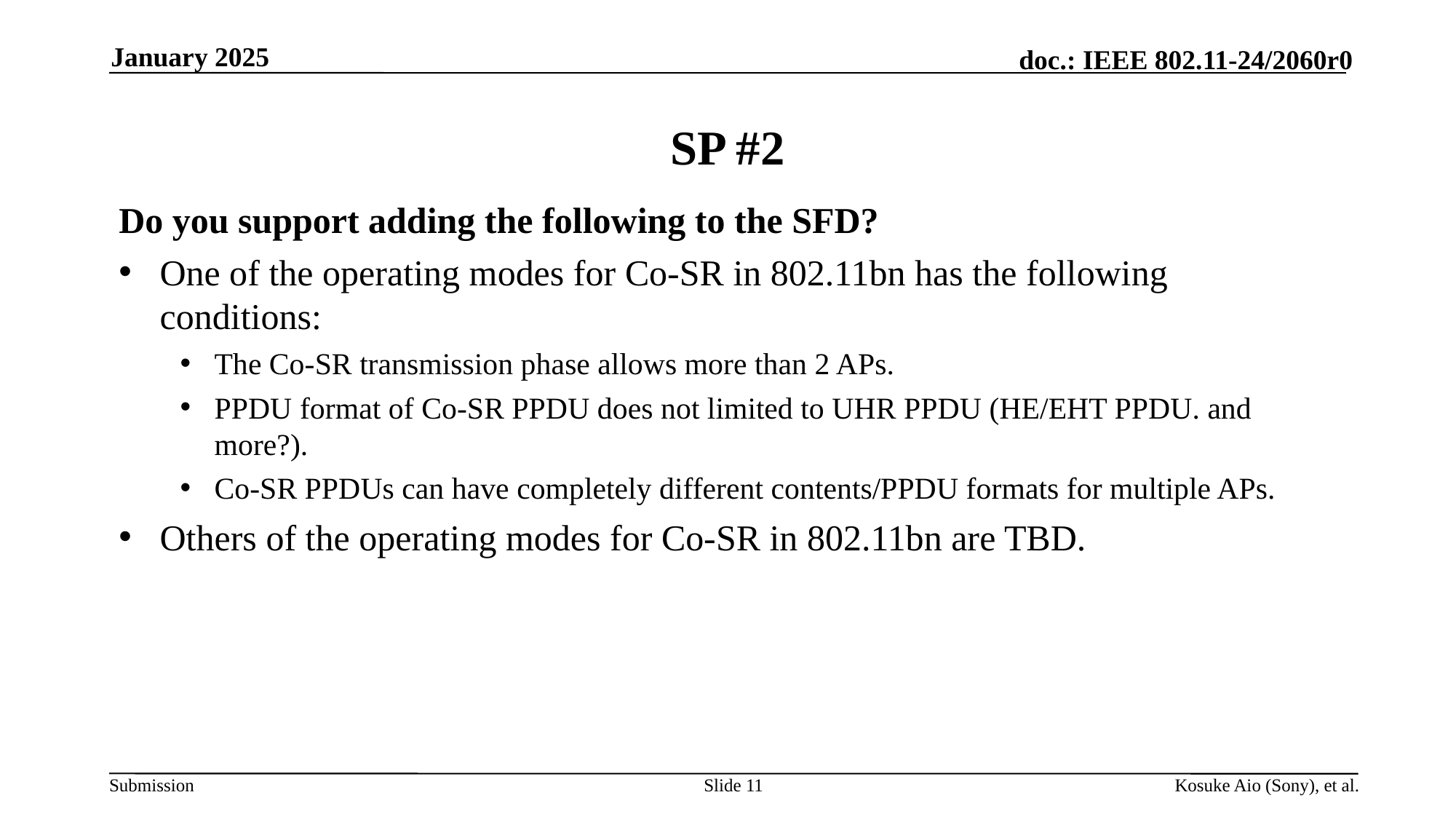

January 2025
# SP #2
Do you support adding the following to the SFD?
One of the operating modes for Co-SR in 802.11bn has the following conditions:
The Co-SR transmission phase allows more than 2 APs.
PPDU format of Co-SR PPDU does not limited to UHR PPDU (HE/EHT PPDU. and more?).
Co-SR PPDUs can have completely different contents/PPDU formats for multiple APs.
Others of the operating modes for Co-SR in 802.11bn are TBD.
Slide 11
Kosuke Aio (Sony), et al.